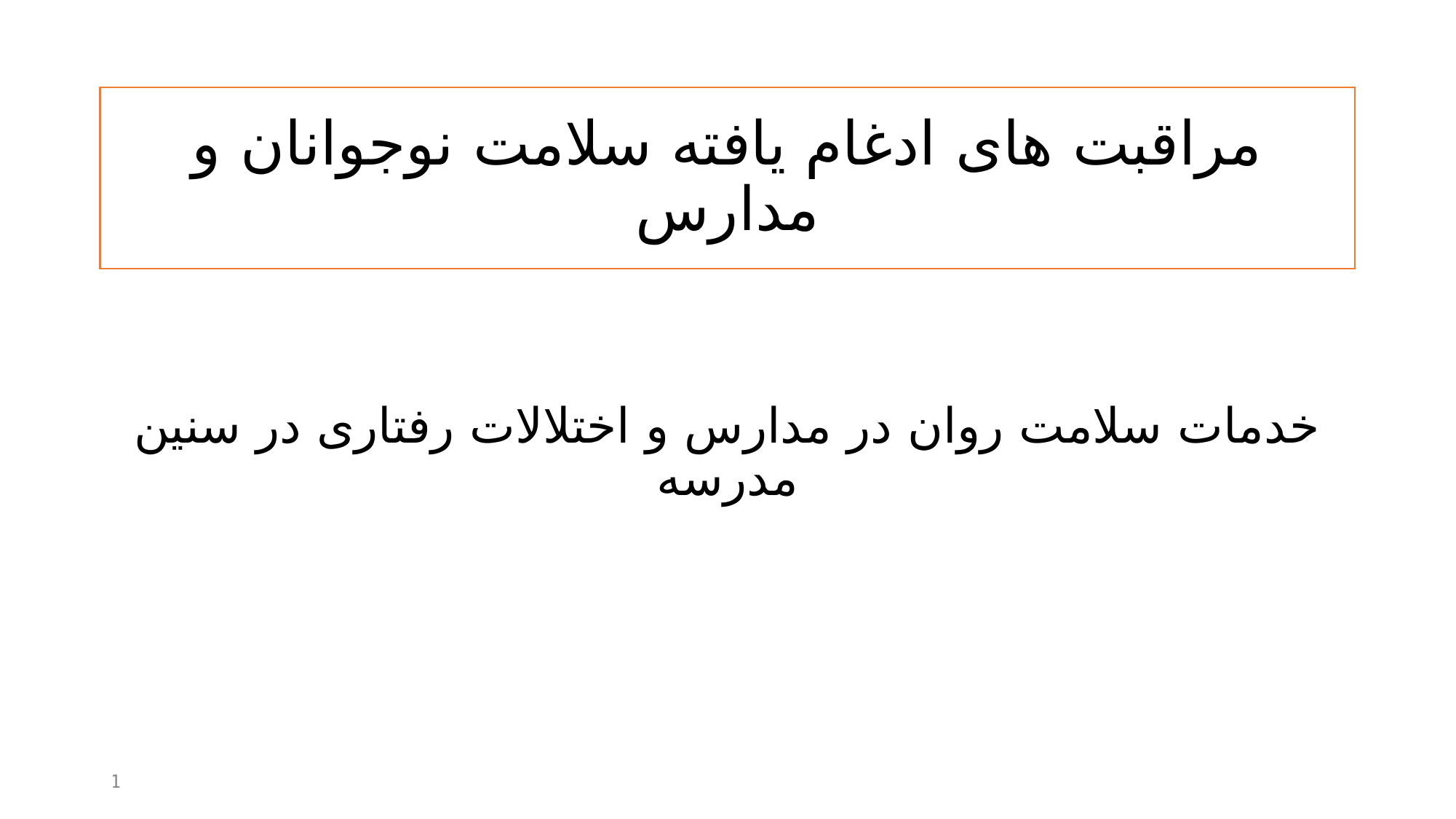

# مراقبت های ادغام یافته سلامت نوجوانان و مدارس

خدمات سلامت روان در مدارس و اختلالات رفتاری در سنین مدرسه
1